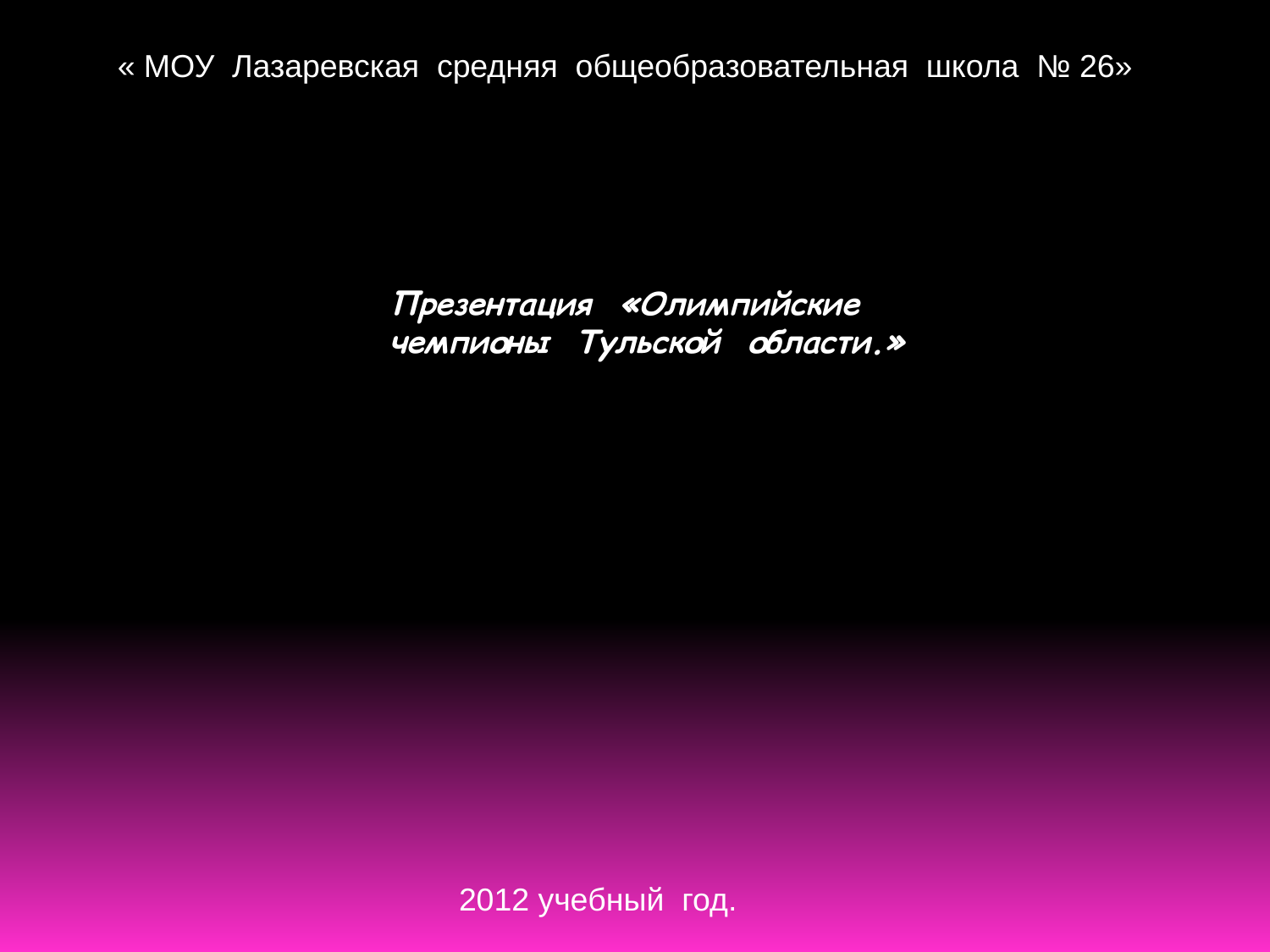

« МОУ  Лазаревская  средняя  общеобразовательная  школа  № 26»
Презентация  «Олимпийские  чемпионы  Тульской  области.»

2012 учебный  год.